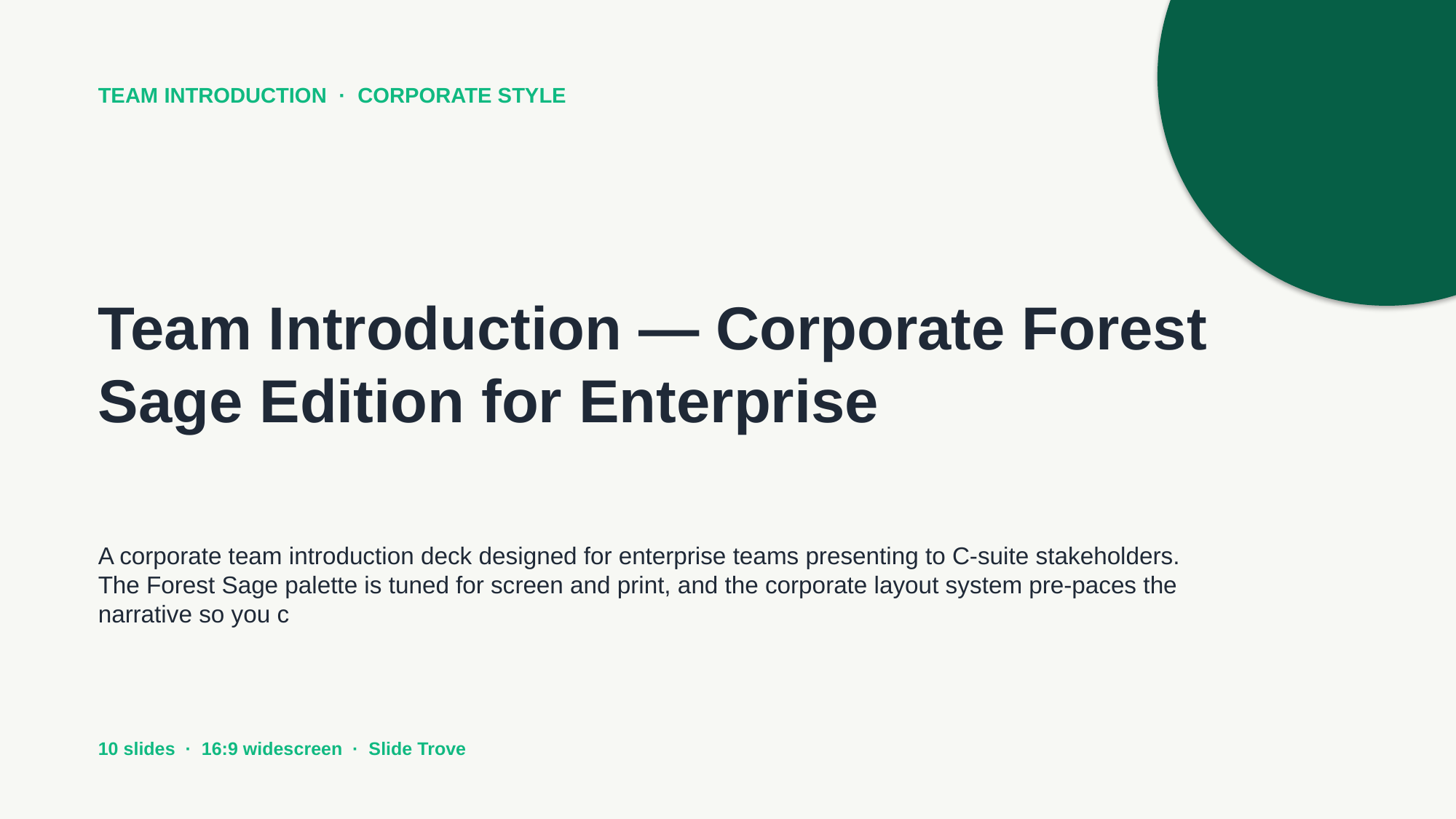

TEAM INTRODUCTION  ·  CORPORATE STYLE
Team Introduction — Corporate Forest Sage Edition for Enterprise
A corporate team introduction deck designed for enterprise teams presenting to C-suite stakeholders. The Forest Sage palette is tuned for screen and print, and the corporate layout system pre-paces the narrative so you c
10 slides  ·  16:9 widescreen  ·  Slide Trove